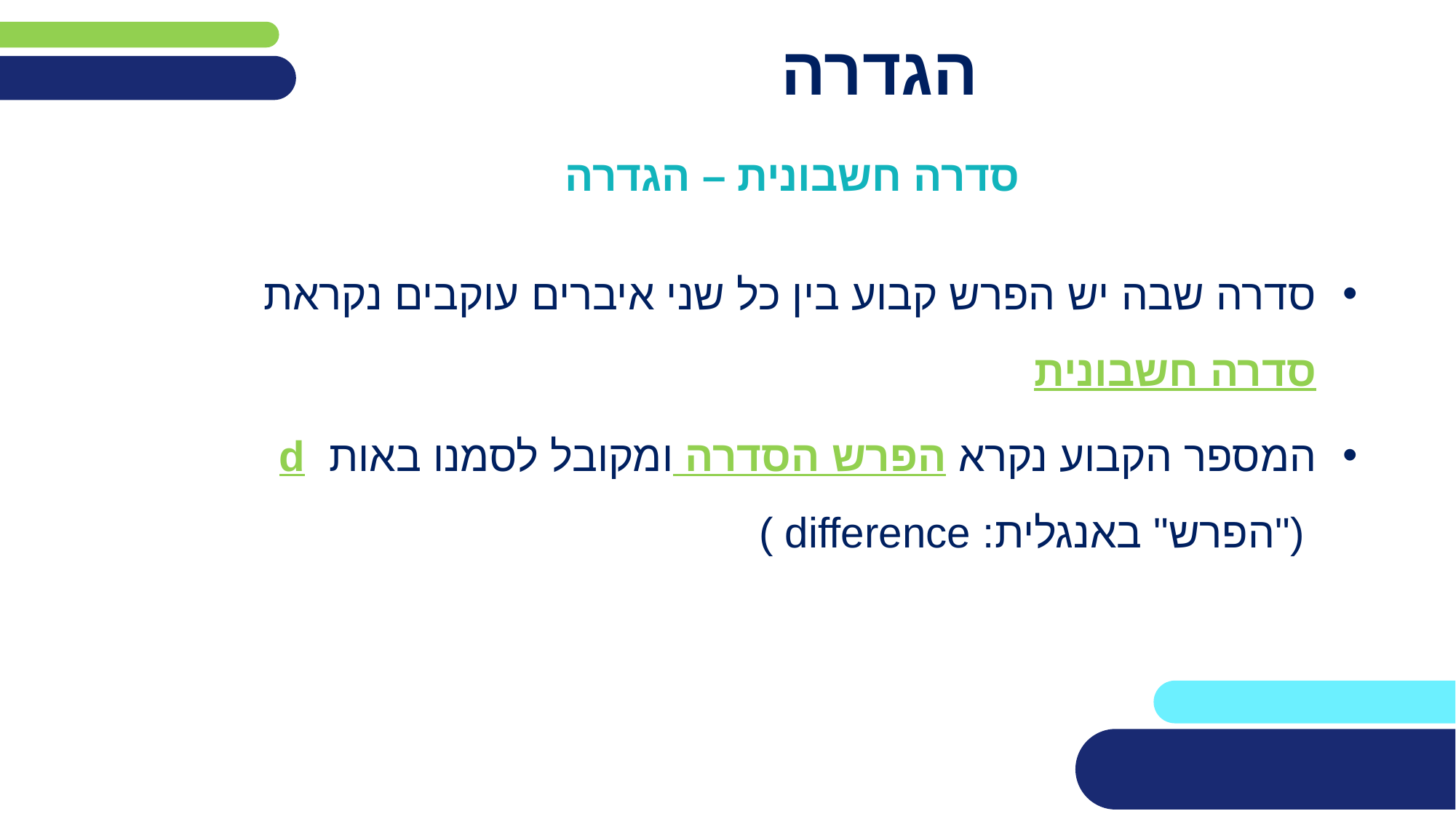

# הגדרה
סדרה חשבונית – הגדרה
סדרה שבה יש הפרש קבוע בין כל שני איברים עוקבים נקראת סדרה חשבונית
המספר הקבוע נקרא הפרש הסדרה ומקובל לסמנו באות  d
 ("הפרש" באנגלית: difference )